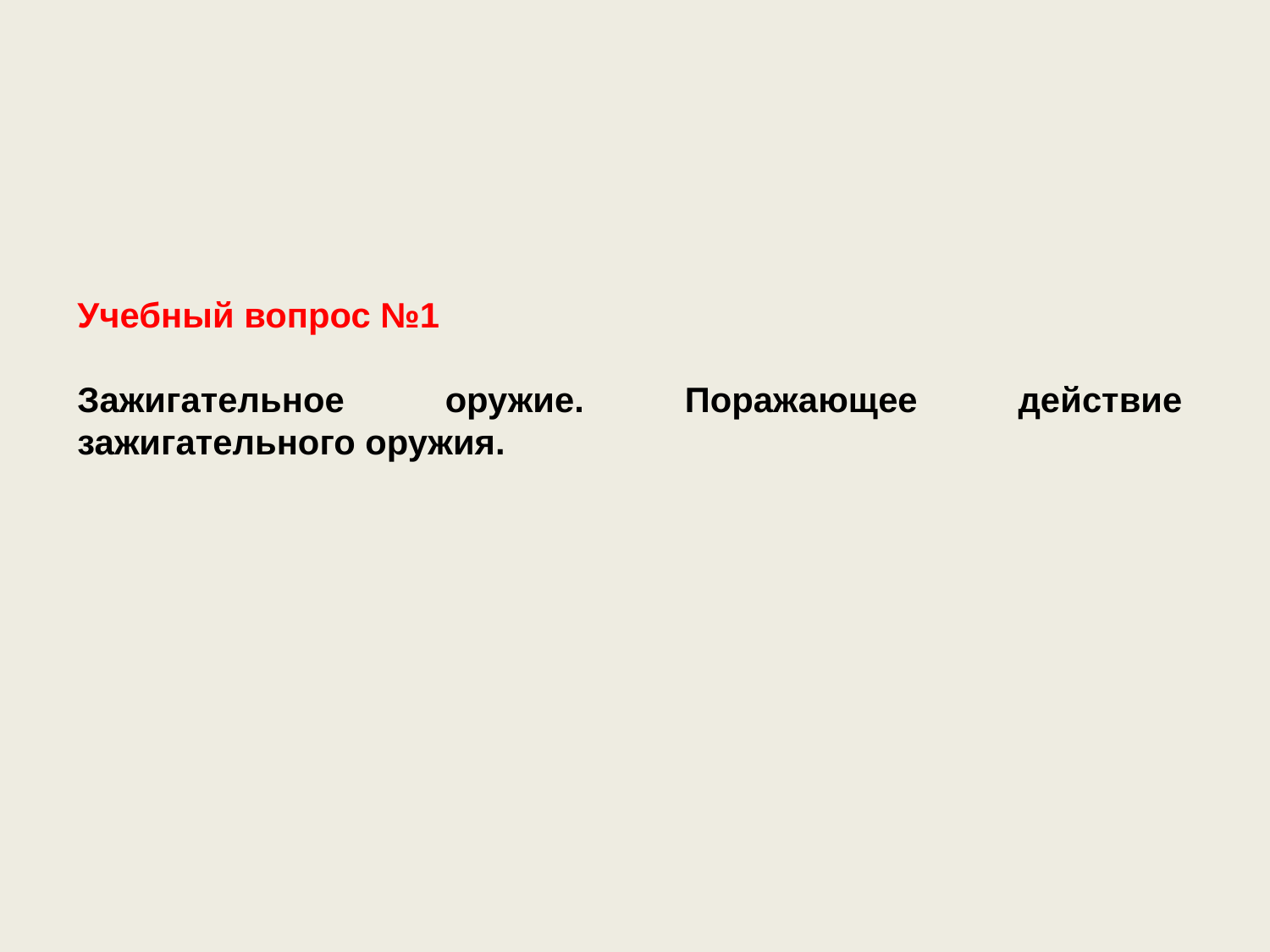

Учебный вопрос №1

Зажигательное оружие. Поражающее действие зажигательного оружия.